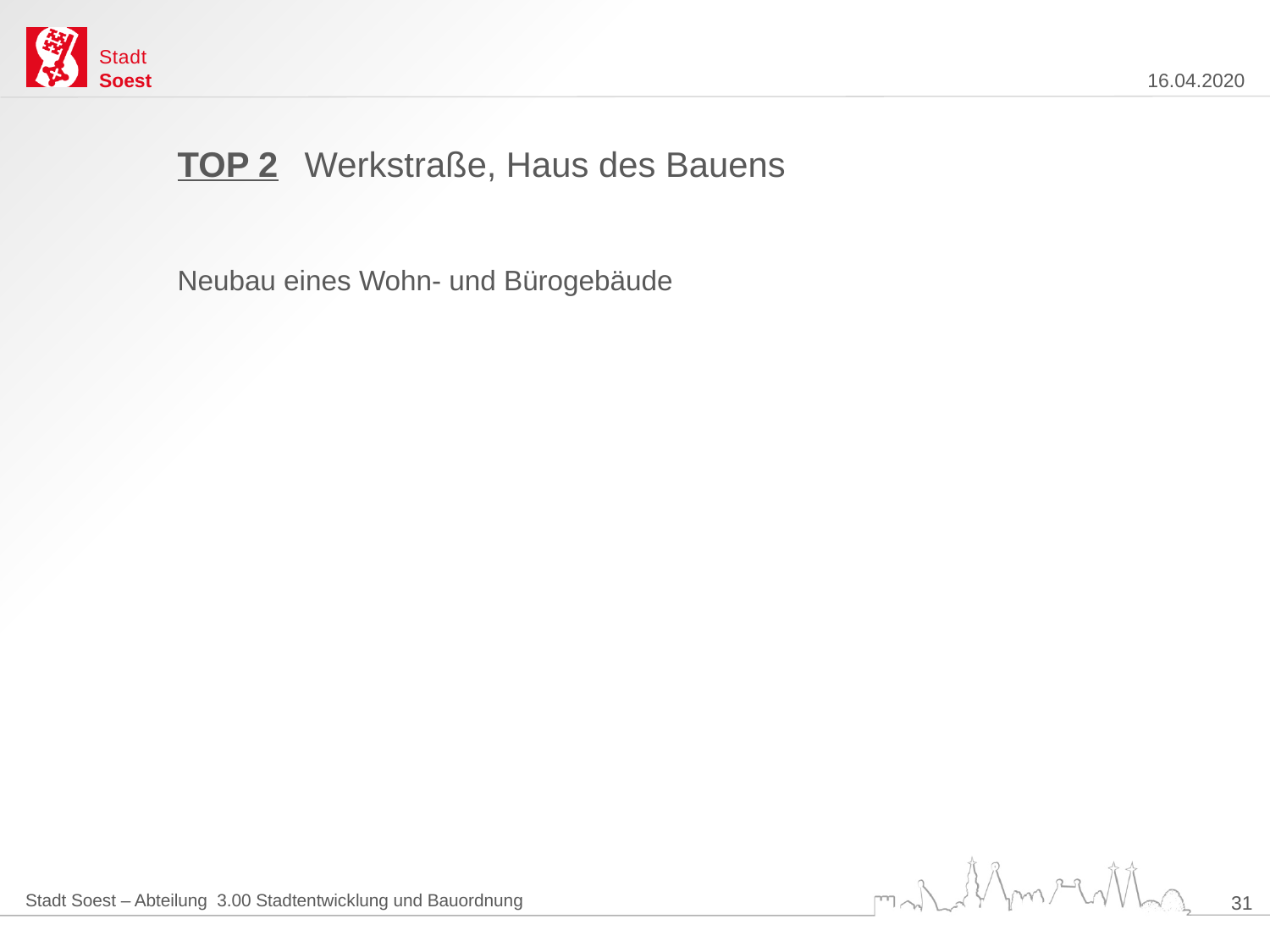

TOP 2 	Werkstraße, Haus des Bauens
Neubau eines Wohn- und Bürogebäude